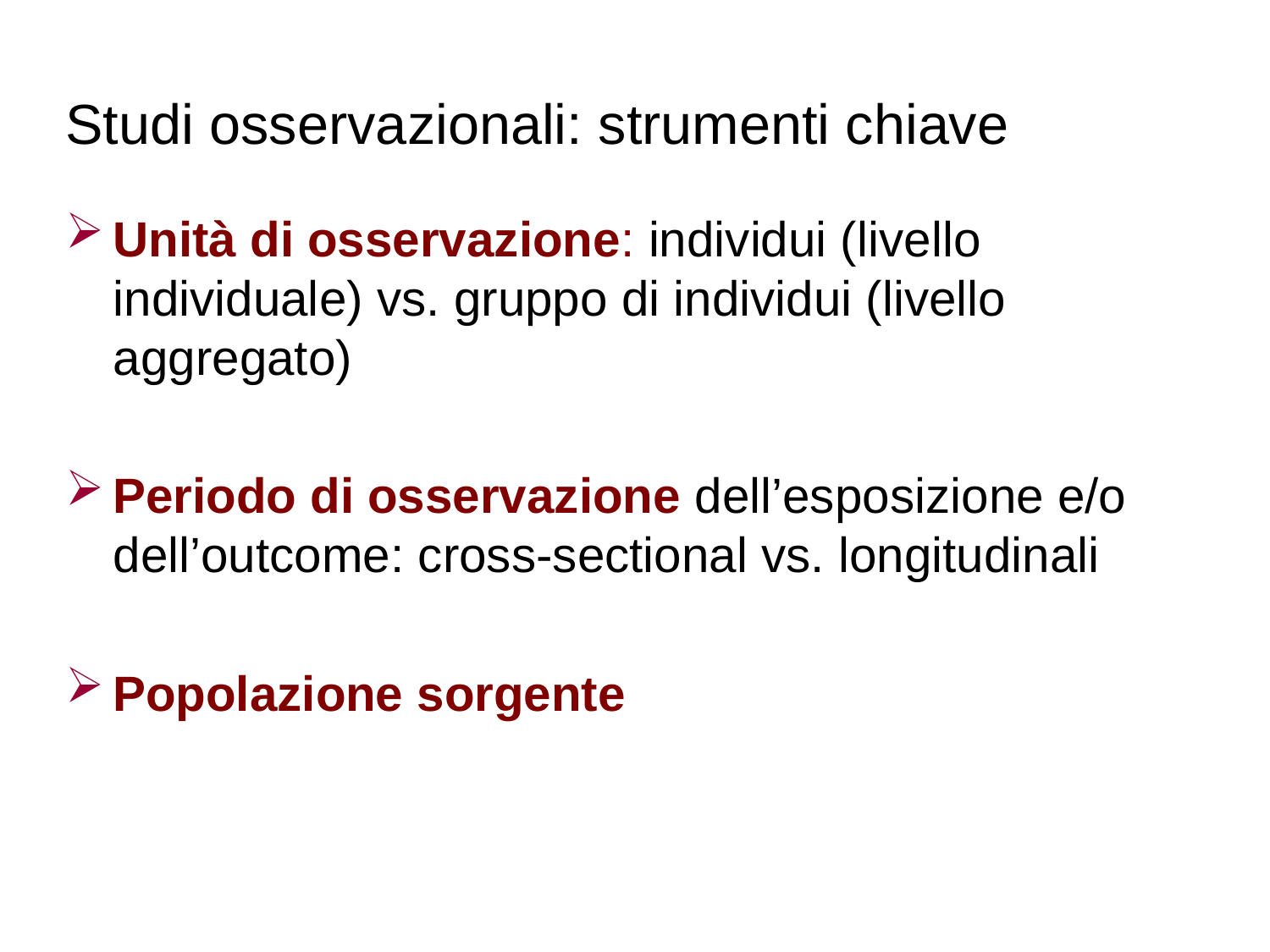

# Studi osservazionali: strumenti chiave
Unità di osservazione: individui (livello individuale) vs. gruppo di individui (livello aggregato)

Periodo di osservazione dell’esposizione e/o dell’outcome: cross-sectional vs. longitudinali

Popolazione sorgente